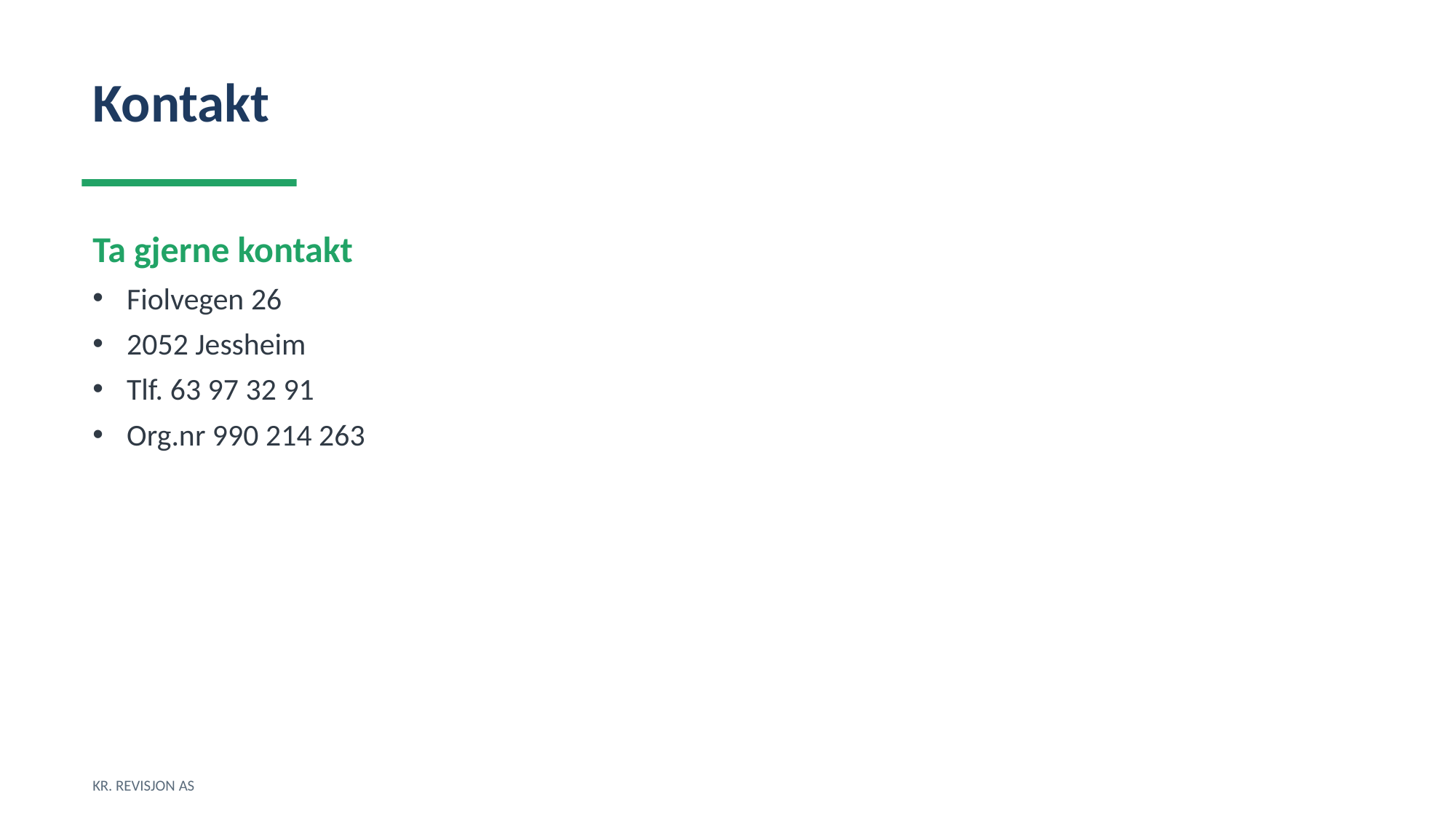

Kontakt

Ta gjerne kontakt
Fiolvegen 26
2052 Jessheim
Tlf. 63 97 32 91
Org.nr 990 214 263
KR. REVISJON AS